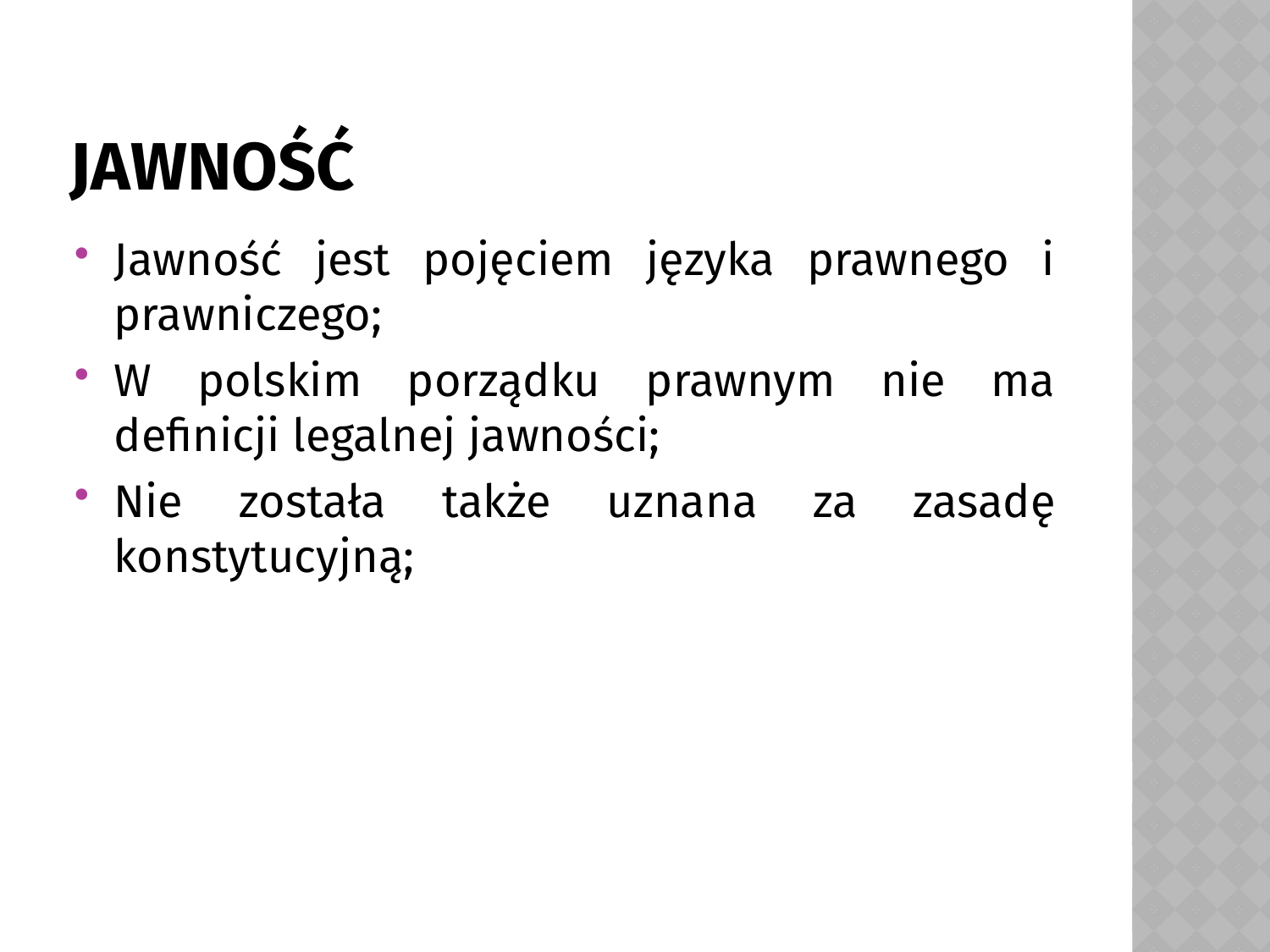

# Jawność
Jawność jest pojęciem języka prawnego i prawniczego;
W polskim porządku prawnym nie ma definicji legalnej jawności;
Nie została także uznana za zasadę konstytucyjną;